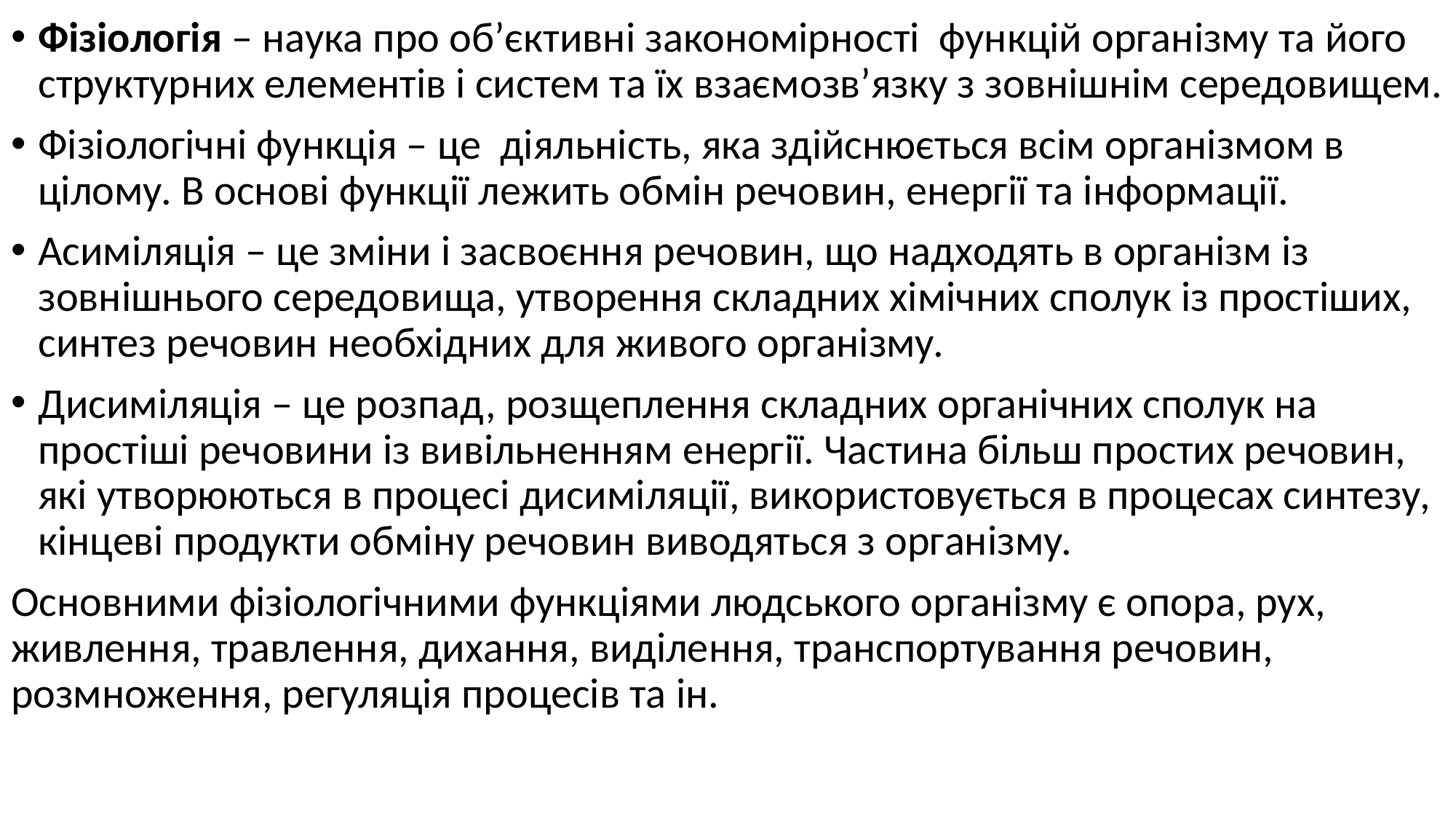

Фізіологія – наука про об’єктивні закономірності  функцій організму та його структурних елементів і систем та їх взаємозв’язку з зовнішнім середовищем.
Фізіологічні функція – це  діяльність, яка здійснюється всім організмом в цілому. В основі функції лежить обмін речовин, енергії та інформації.
Асиміляція – це зміни і засвоєння речовин, що надходять в організм із зовнішнього середовища, утворення складних хімічних сполук із простіших, синтез речовин необхідних для живого організму.
Дисиміляція – це розпад, розщеплення складних органічних сполук на простіші речовини із вивільненням енергії. Частина більш простих речовин, які утворюються в процесі дисиміляції, використовується в процесах синтезу, кінцеві продукти обміну речовин виводяться з організму.
Основними фізіологічними функціями людського організму є опора, рух, живлення, травлення, дихання, виділення, транспортування речовин, розмноження, регуляція процесів та ін.